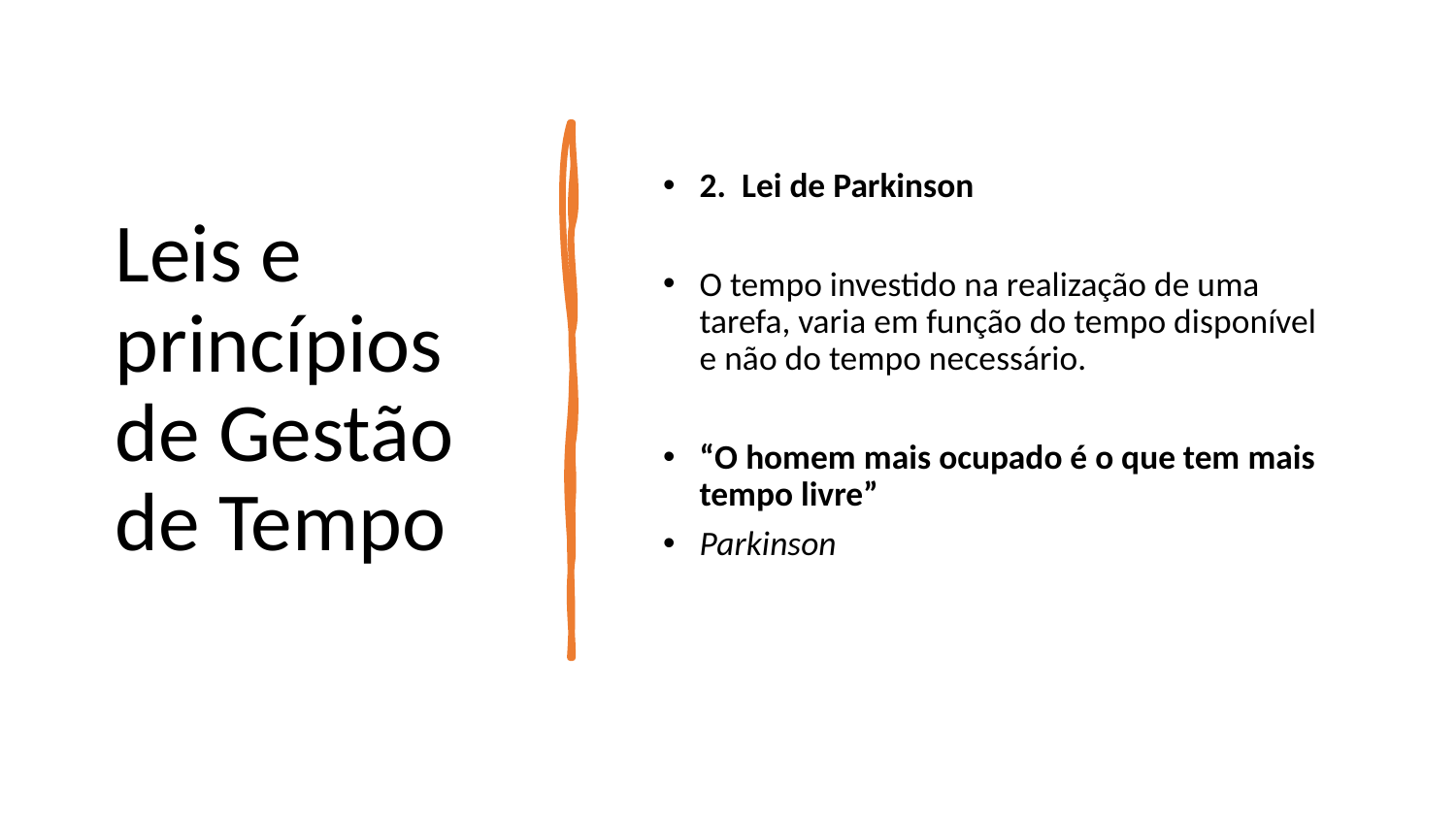

# Leis e princípios de Gestão de Tempo
2.  Lei de Parkinson

O tempo investido na realização de uma tarefa, varia em função do tempo disponível e não do tempo necessário.

“O homem mais ocupado é o que tem mais tempo livre”
Parkinson